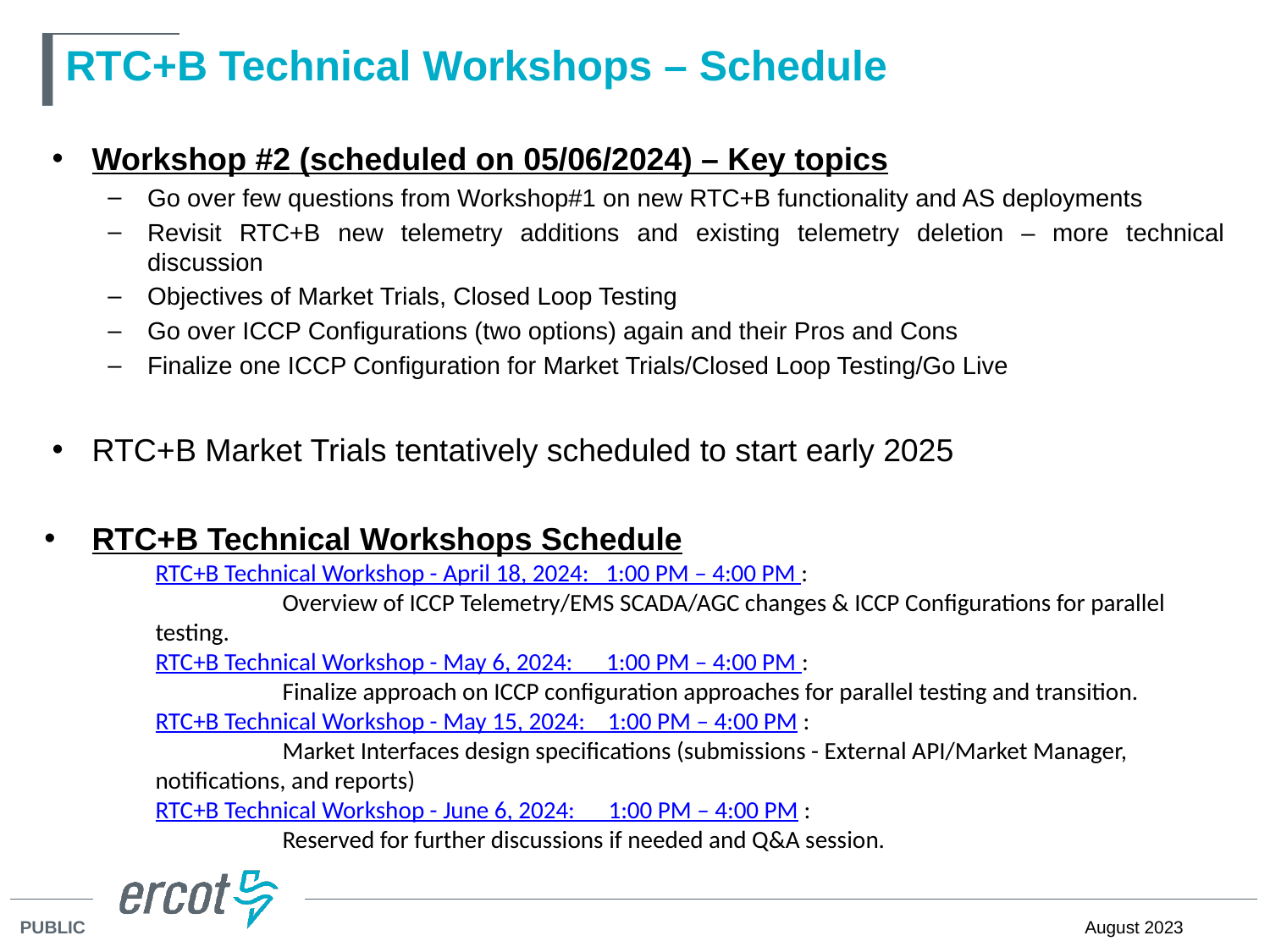

# RTC+B Technical Workshops – Schedule

Workshop #2 (scheduled on 05/06/2024) – Key topics
Go over few questions from Workshop#1 on new RTC+B functionality and AS deployments
Revisit RTC+B new telemetry additions and existing telemetry deletion – more technical discussion
Objectives of Market Trials, Closed Loop Testing
Go over ICCP Configurations (two options) again and their Pros and Cons
Finalize one ICCP Configuration for Market Trials/Closed Loop Testing/Go Live

RTC+B Market Trials tentatively scheduled to start early 2025

RTC+B Technical Workshops Schedule
RTC+B Technical Workshop - April 18, 2024:   1:00 PM – 4:00 PM :
	Overview of ICCP Telemetry/EMS SCADA/AGC changes & ICCP Configurations for parallel testing.
RTC+B Technical Workshop - May 6, 2024:      1:00 PM – 4:00 PM :
	Finalize approach on ICCP configuration approaches for parallel testing and transition.
RTC+B Technical Workshop - May 15, 2024:    1:00 PM – 4:00 PM :
	Market Interfaces design specifications (submissions - External API/Market Manager, notifications, and reports)
RTC+B Technical Workshop - June 6, 2024:      1:00 PM – 4:00 PM :
	Reserved for further discussions if needed and Q&A session.